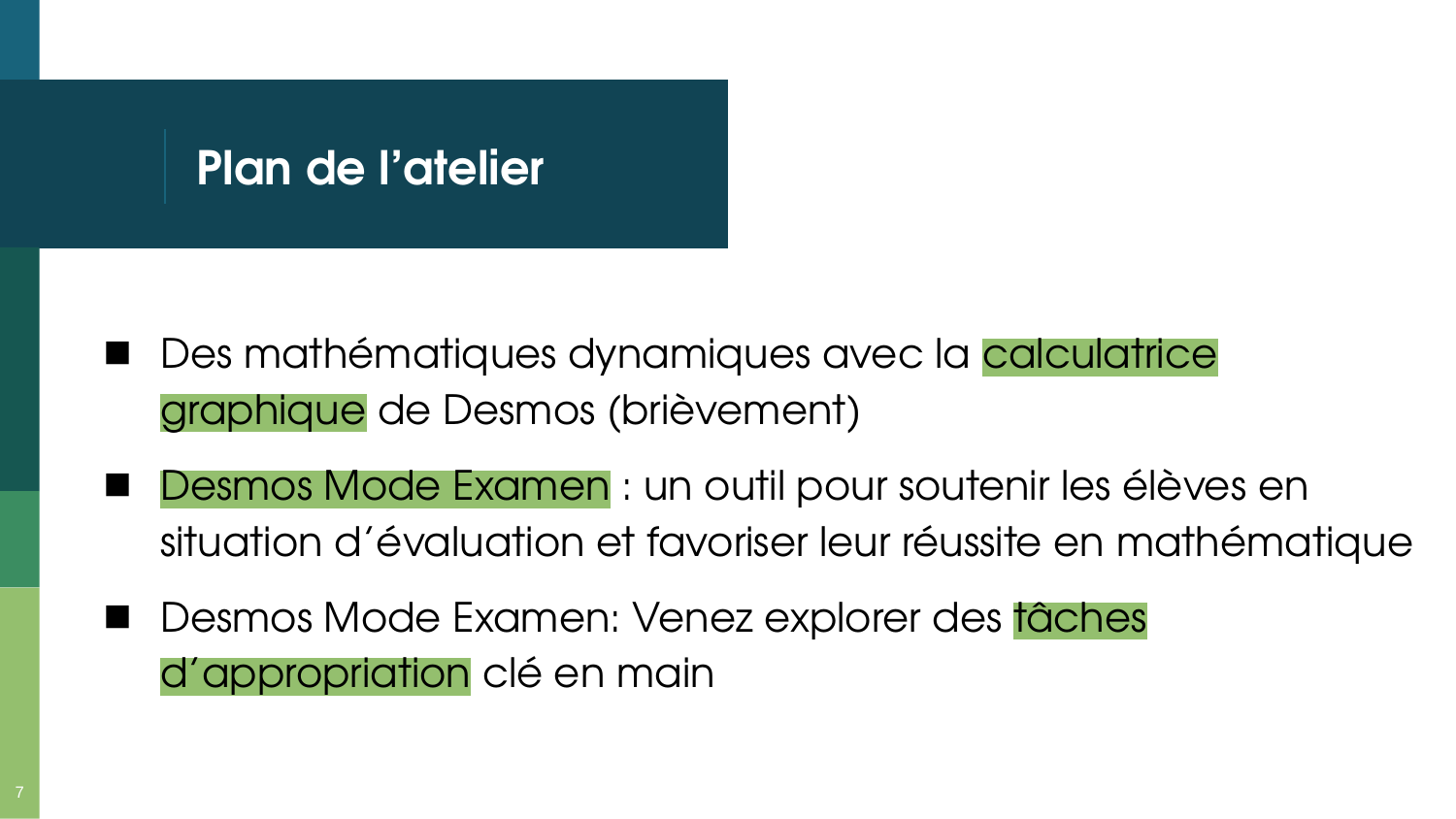

# Plan de l’atelier
Des mathématiques dynamiques avec la calculatrice graphique de Desmos (brièvement)
Desmos Mode Examen : un outil pour soutenir les élèves en situation d’évaluation et favoriser leur réussite en mathématique
Desmos Mode Examen: Venez explorer des tâches d’appropriation clé en main
7